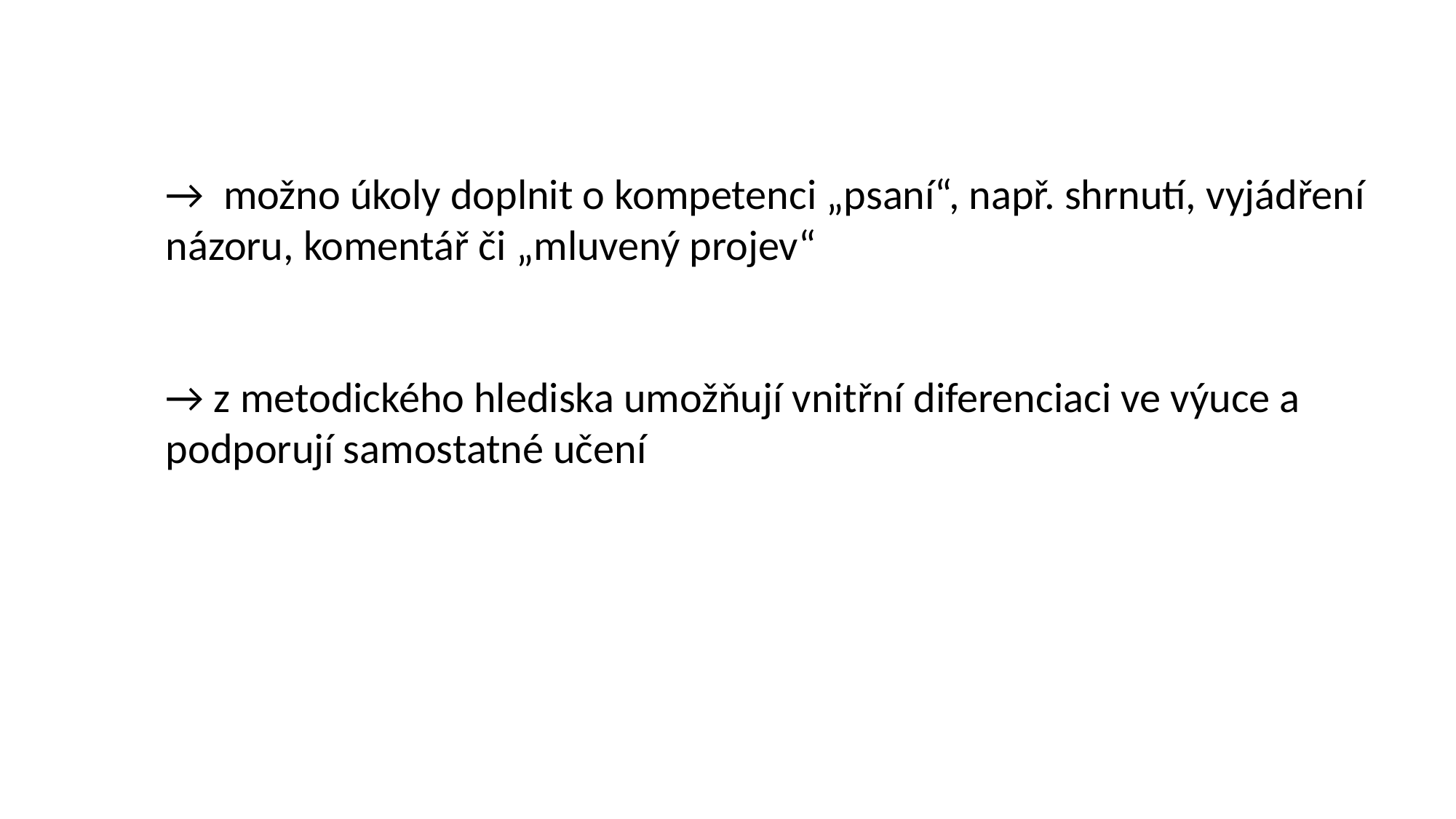

→  možno úkoly doplnit o kompetenci „psaní“, např. shrnutí, vyjádření názoru, komentář či „mluvený projev“

→ z metodického hlediska umožňují vnitřní diferenciaci ve výuce a podporují samostatné učení